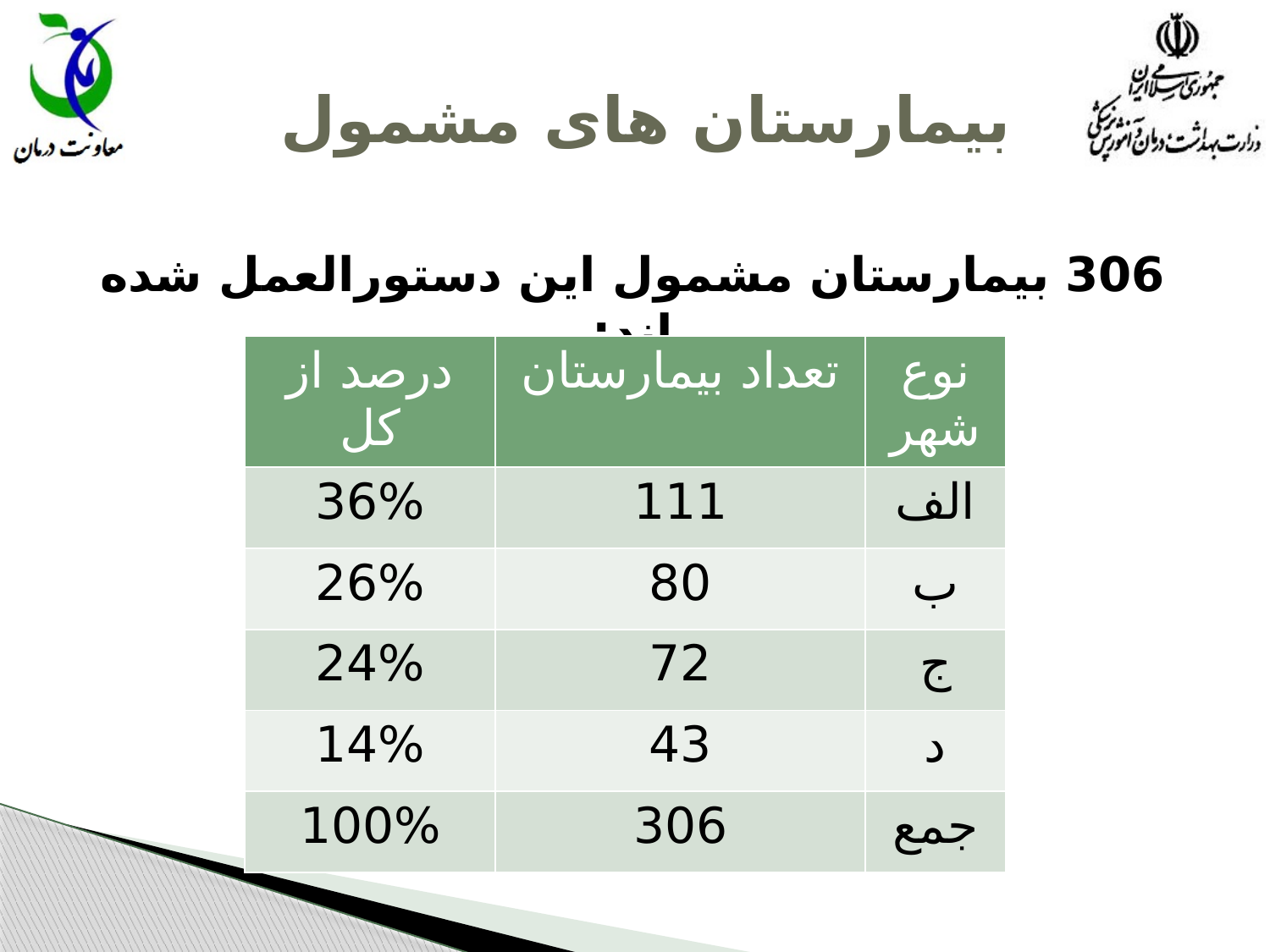

# بیمارستان های مشمول
306 بیمارستان مشمول این دستورالعمل شده اند:
| درصد از کل | تعداد بیمارستان | نوع شهر |
| --- | --- | --- |
| 36% | 111 | الف |
| 26% | 80 | ب |
| 24% | 72 | ج |
| 14% | 43 | د |
| 100% | 306 | جمع |